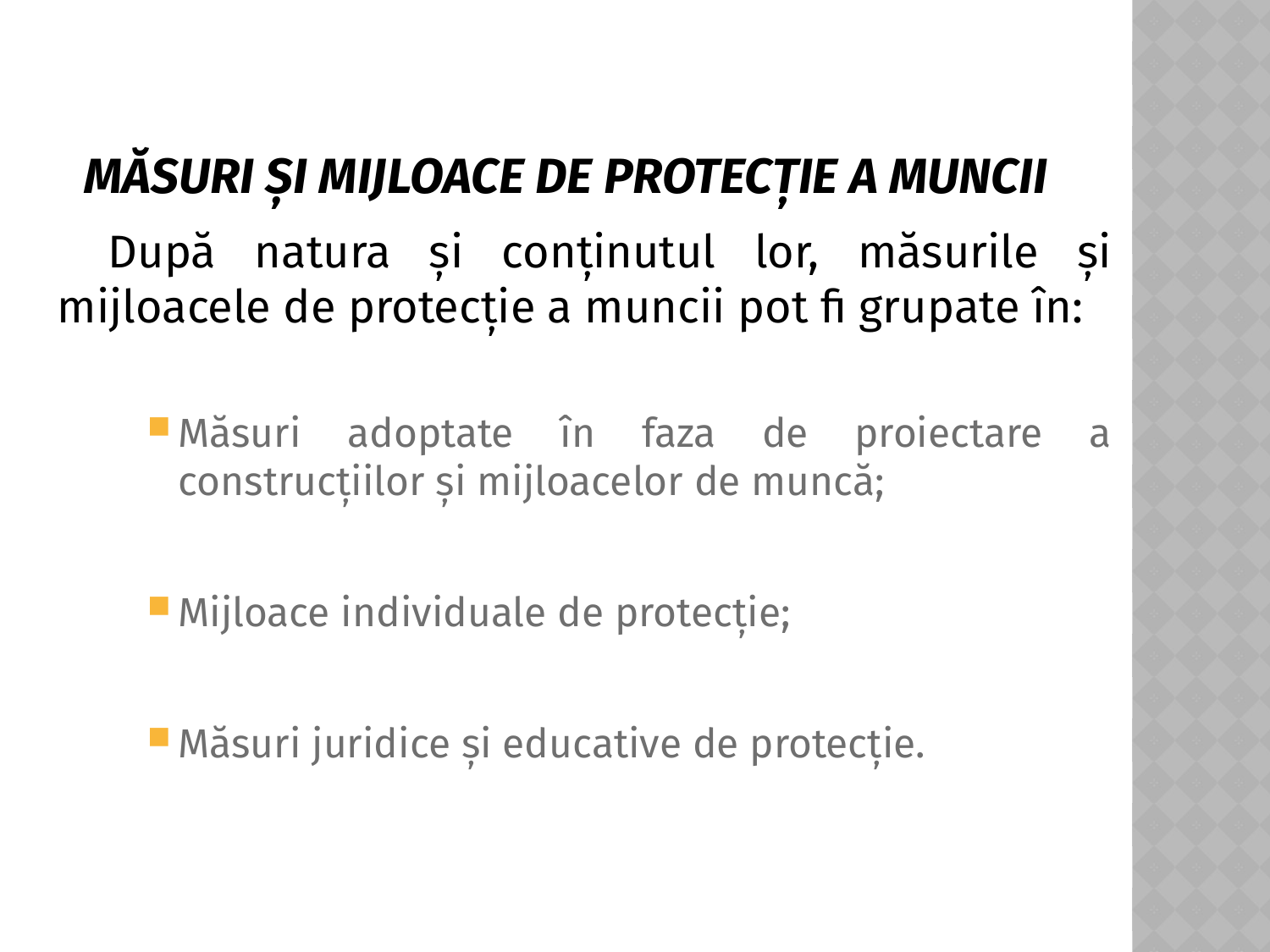

# Măsuri şi mijloace de protecţie a muncii
După natura şi conţinutul lor, măsurile şi mijloacele de protecţie a muncii pot fi grupate în:

Măsuri adoptate în faza de proiectare a construcţiilor şi mijloacelor de muncă;

Mijloace individuale de protecţie;

Măsuri juridice şi educative de protecţie.